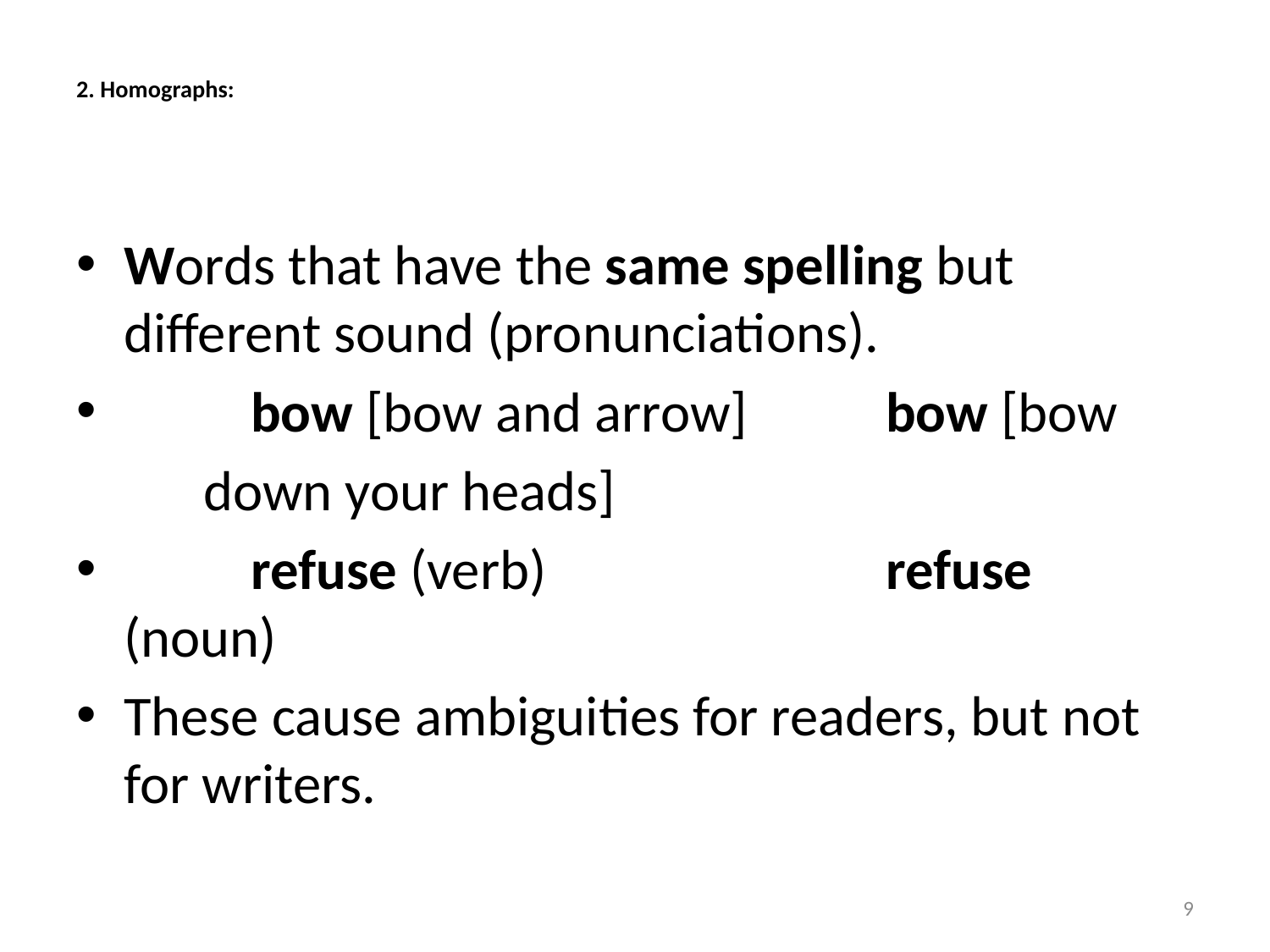

# 2. Homographs:
Words that have the same spelling but different sound (pronunciations).
	bow [bow and arrow]  	bow [bow
          down your heads]
	refuse (verb)			refuse (noun)
These cause ambiguities for readers, but not for writers.

9